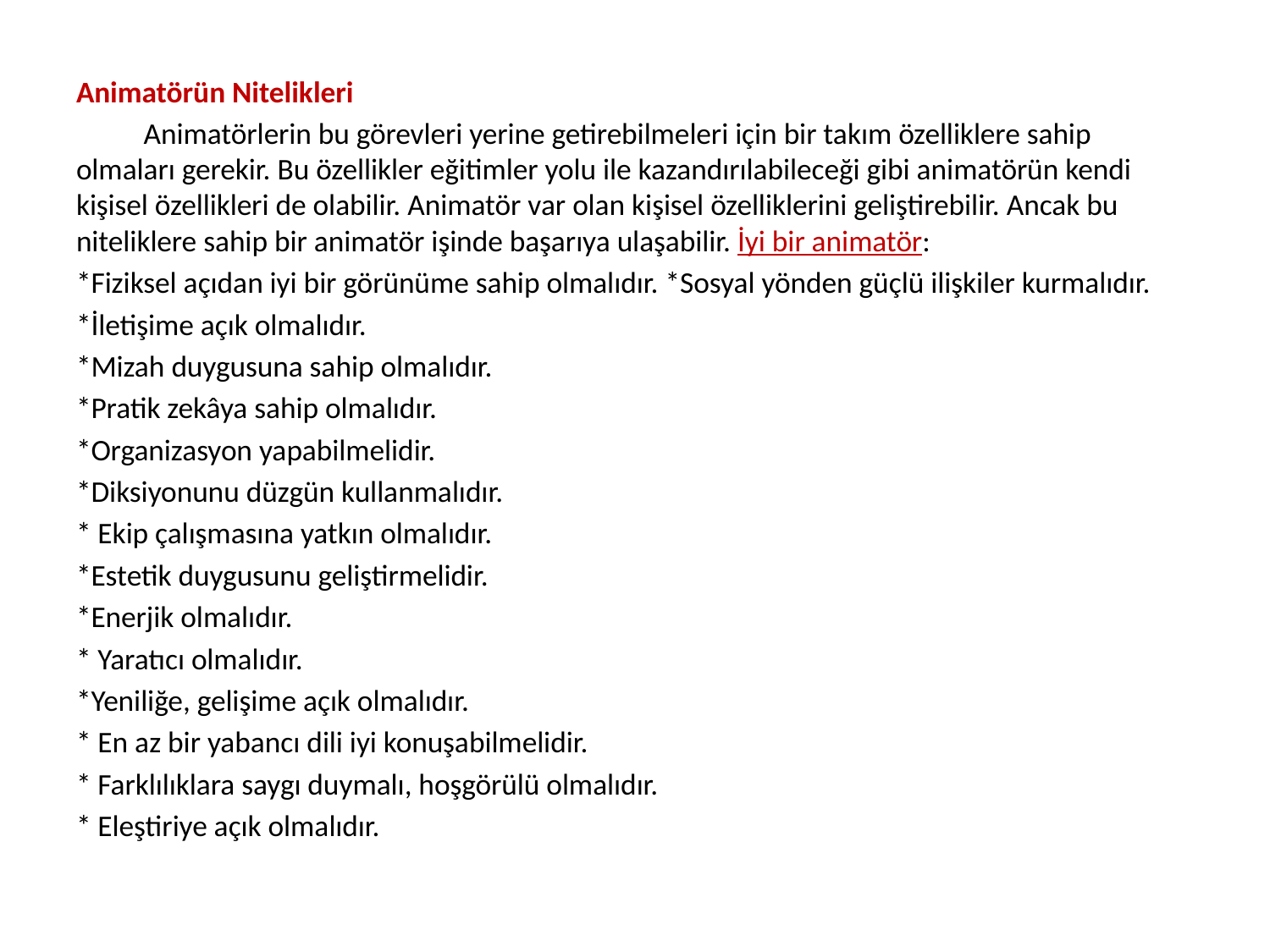

Animatörün Nitelikleri
	Animatörlerin bu görevleri yerine getirebilmeleri için bir takım özelliklere sahip olmaları gerekir. Bu özellikler eğitimler yolu ile kazandırılabileceği gibi animatörün kendi kişisel özellikleri de olabilir. Animatör var olan kişisel özelliklerini geliştirebilir. Ancak bu niteliklere sahip bir animatör işinde başarıya ulaşabilir. İyi bir animatör:
*Fiziksel açıdan iyi bir görünüme sahip olmalıdır. *Sosyal yönden güçlü ilişkiler kurmalıdır.
*İletişime açık olmalıdır.
*Mizah duygusuna sahip olmalıdır.
*Pratik zekâya sahip olmalıdır.
*Organizasyon yapabilmelidir.
*Diksiyonunu düzgün kullanmalıdır.
* Ekip çalışmasına yatkın olmalıdır.
*Estetik duygusunu geliştirmelidir.
*Enerjik olmalıdır.
* Yaratıcı olmalıdır.
*Yeniliğe, gelişime açık olmalıdır.
* En az bir yabancı dili iyi konuşabilmelidir.
* Farklılıklara saygı duymalı, hoşgörülü olmalıdır.
* Eleştiriye açık olmalıdır.